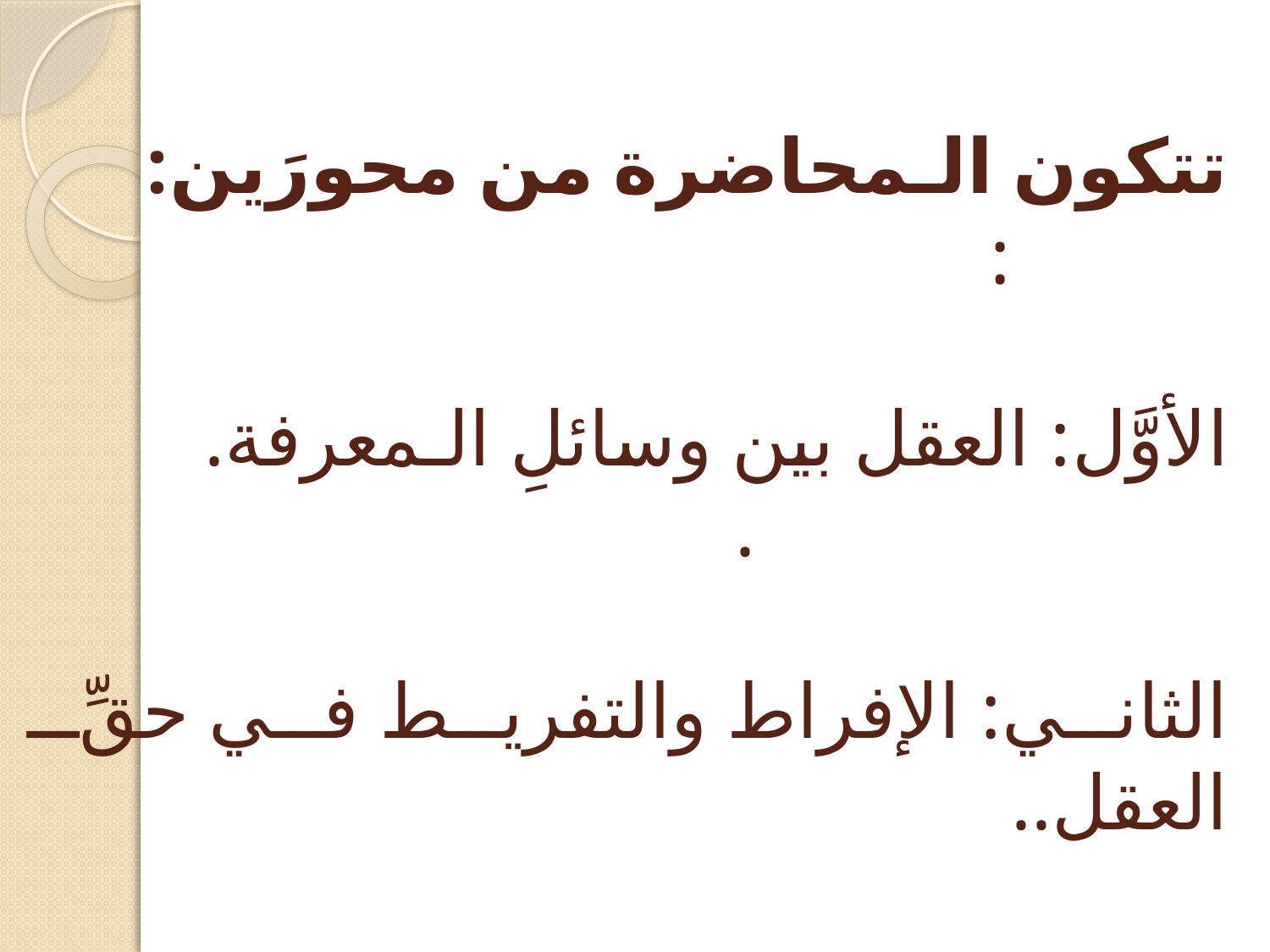

# تتكون الـمحاضرة من محورَين:                  : الأوَّل: العقل بين وسائلِ الـمعرفة.                                  . الثاني: الإفراط والتفريط في حقِّ العقل..